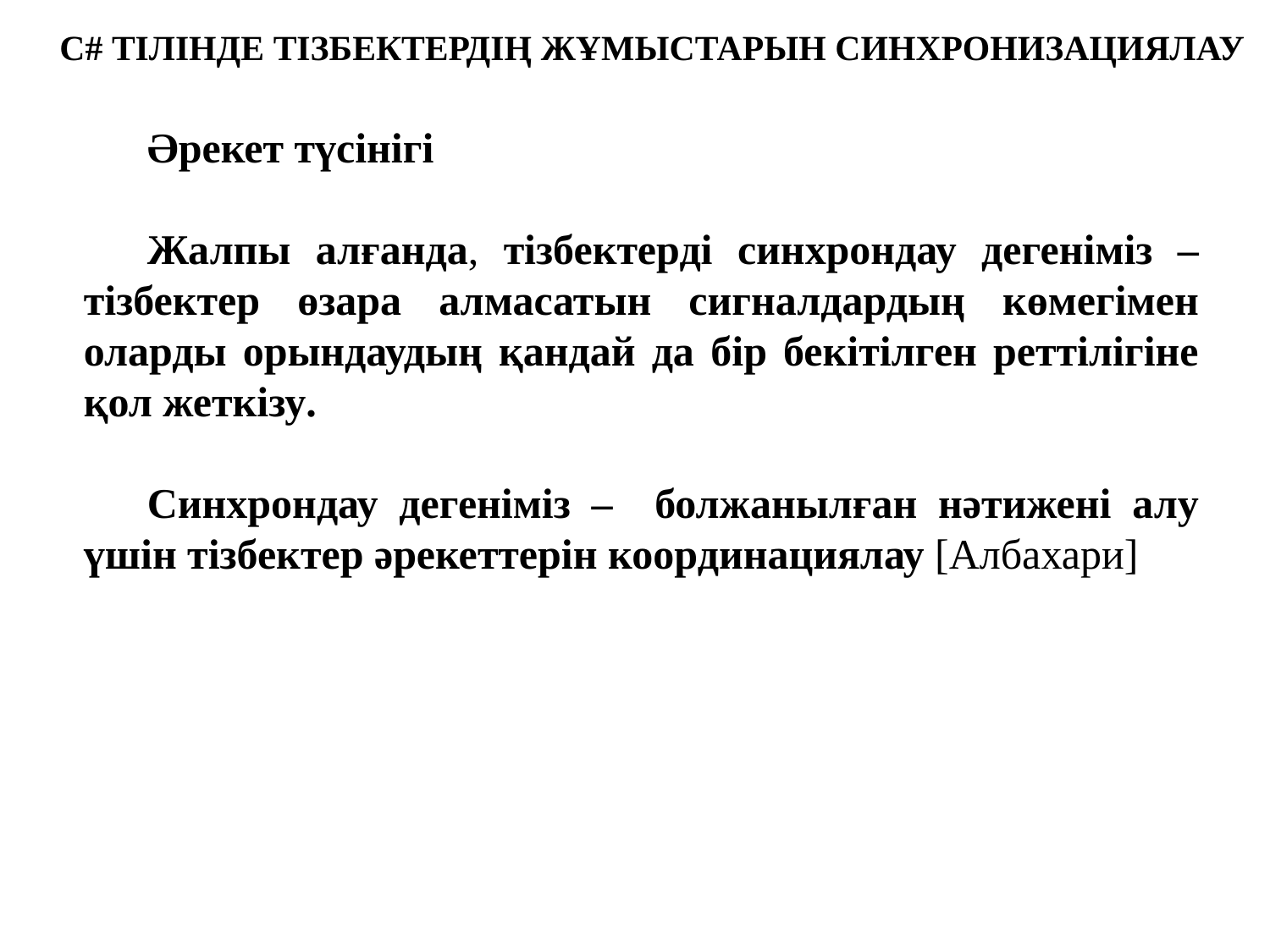

C# ТІЛІНДЕ ТІЗБЕКТЕРДІҢ ЖҰМЫСТАРЫН СИНХРОНИЗАЦИЯЛАУ
Әрекет түсінігі

Жалпы алғанда, тізбектерді синхрондау дегеніміз – тізбектер өзара алмасатын сигналдардың көмегімен оларды орындаудың қандай да бір бекітілген реттілігіне қол жеткізу.

Синхрондау дегеніміз –  болжанылған нәтижені алу үшін тізбектер әрекеттерін координациялау [Албахари]